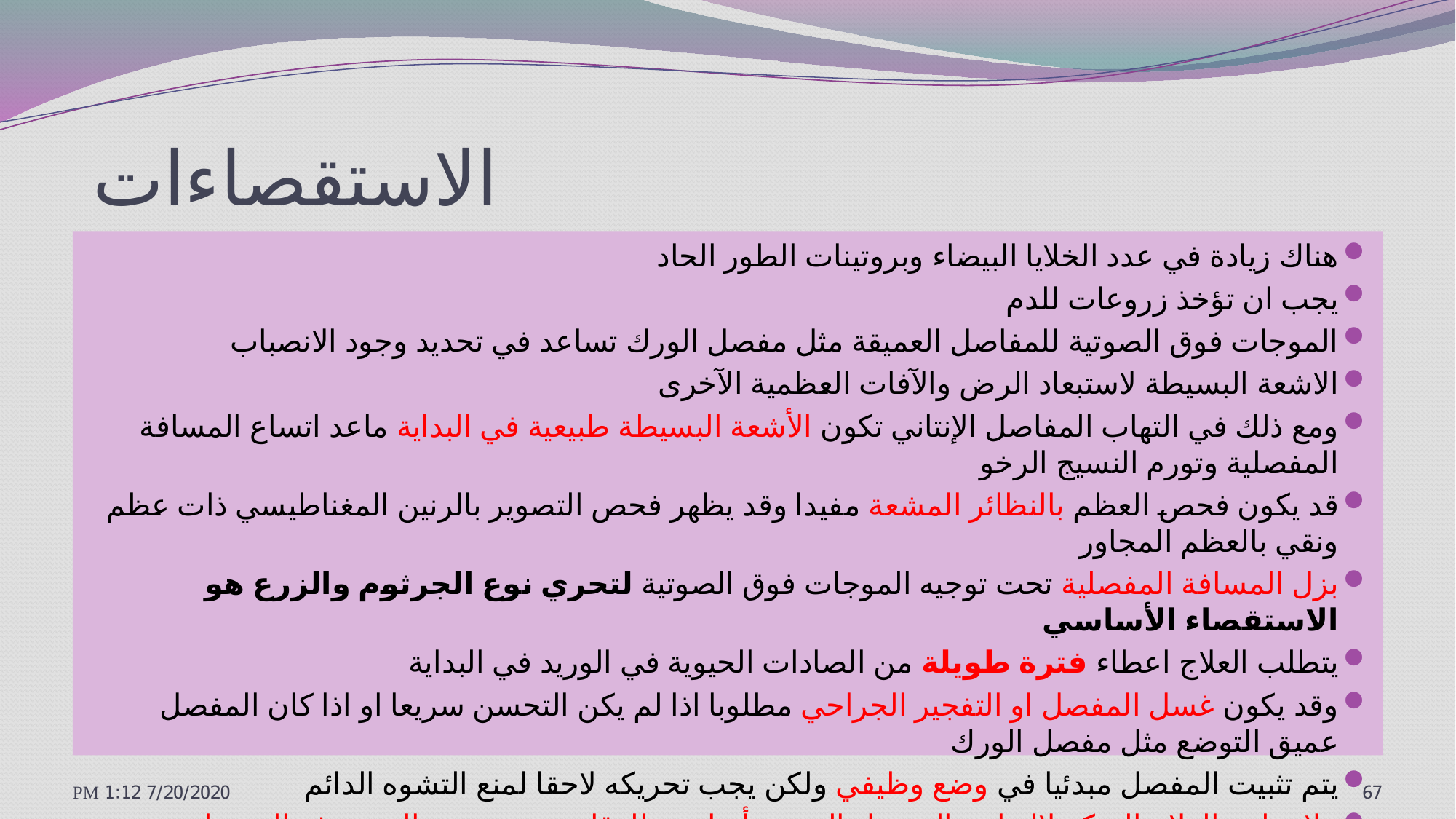

# الاستقصاءات
هناك زيادة في عدد الخلايا البيضاء وبروتينات الطور الحاد
يجب ان تؤخذ زروعات للدم
الموجات فوق الصوتية للمفاصل العميقة مثل مفصل الورك تساعد في تحديد وجود الانصباب
الاشعة البسيطة لاستبعاد الرض والآفات العظمية الآخرى
ومع ذلك في التهاب المفاصل الإنتاني تكون الأشعة البسيطة طبيعية في البداية ماعد اتساع المسافة المفصلية وتورم النسيج الرخو
قد يكون فحص العظم بالنظائر المشعة مفيدا وقد يظهر فحص التصوير بالرنين المغناطيسي ذات عظم ونقي بالعظم المجاور
بزل المسافة المفصلية تحت توجيه الموجات فوق الصوتية لتحري نوع الجرثوم والزرع هو الاستقصاء الأساسي
يتطلب العلاج اعطاء فترة طويلة من الصادات الحيوية في الوريد في البداية
وقد يكون غسل المفصل او التفجير الجراحي مطلوبا اذا لم يكن التحسن سريعا او اذا كان المفصل عميق التوضع مثل مفصل الورك
يتم تثبيت المفصل مبدئيا في وضع وظيفي ولكن يجب تحريكه لاحقا لمنع التشوه الدائم
ملاحظة : العلاج المبكر لالتها ب المفصل القيحي أساسي للوقاية من تخريب الغضروف المفصلي والعظم
7/20/2020 1:12 PM
67